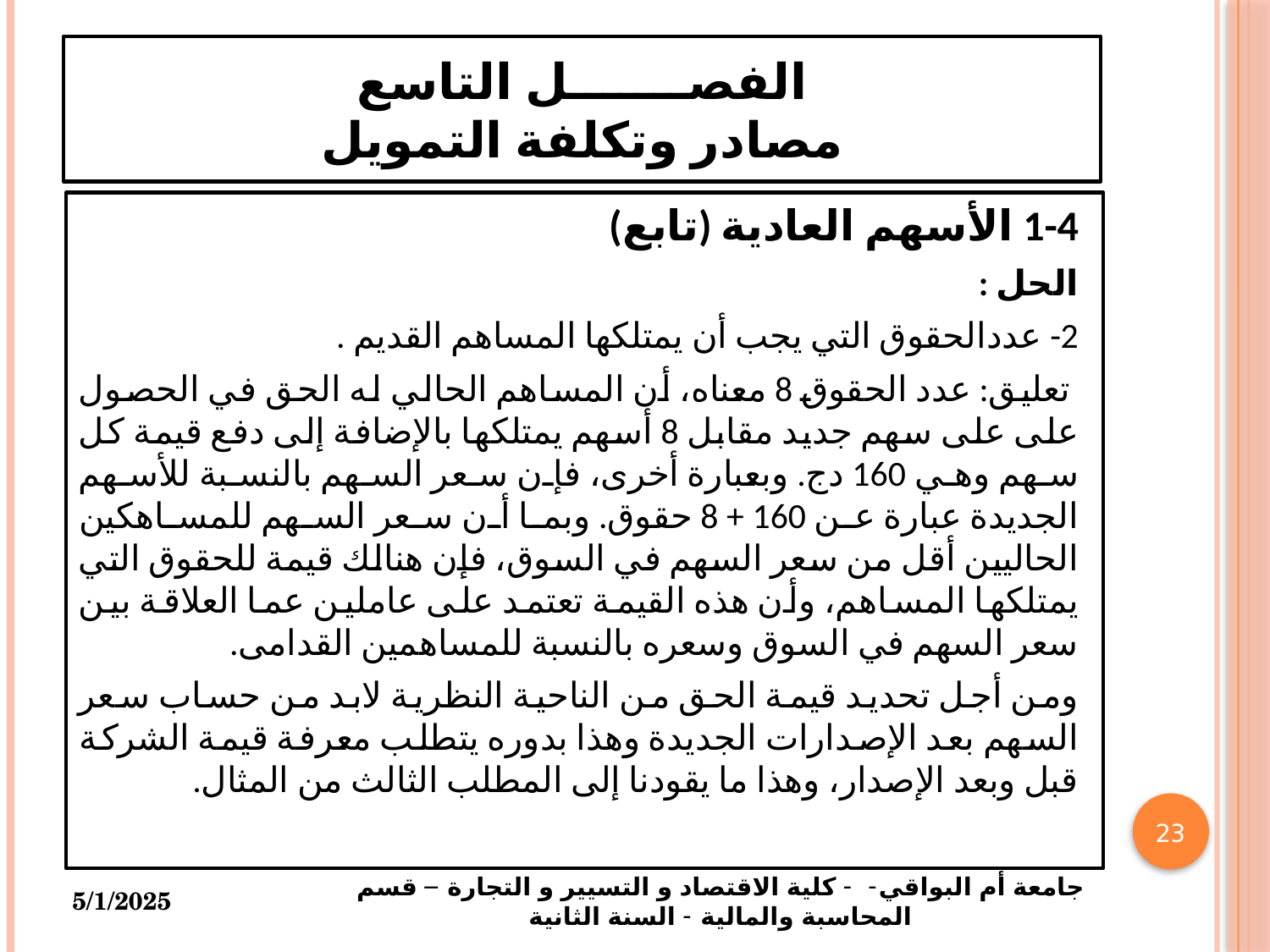

# الفصـــــــل التاسع مصادر وتكلفة التمويل
1-4 الأسهم العادية (تابع)
الحل :
2- عددالحقوق التي يجب أن يمتلكها المساهم القديم .
 تعليق: عدد الحقوق 8 معناه، أن المساهم الحالي له الحق في الحصول على على سهم جديد مقابل 8 أسهم يمتلكها بالإضافة إلى دفع قيمة كل سهم وهي 160 دج. وبعبارة أخرى، فإن سعر السهم بالنسبة للأسهم الجديدة عبارة عن 160 + 8 حقوق. وبما أن سعر السهم للمساهكين الحاليين أقل من سعر السهم في السوق، فإن هنالك قيمة للحقوق التي يمتلكها المساهم، وأن هذه القيمة تعتمد على عاملين عما العلاقة بين سعر السهم في السوق وسعره بالنسبة للمساهمين القدامى.
ومن أجل تحديد قيمة الحق من الناحية النظرية لابد من حساب سعر السهم بعد الإصدارات الجديدة وهذا بدوره يتطلب معرفة قيمة الشركة قبل وبعد الإصدار، وهذا ما يقودنا إلى المطلب الثالث من المثال.

23
جامعة أم البواقي-  - كلية الاقتصاد و التسيير و التجارة – قسم المحاسبة والمالية - السنة الثانية
5/1/2025